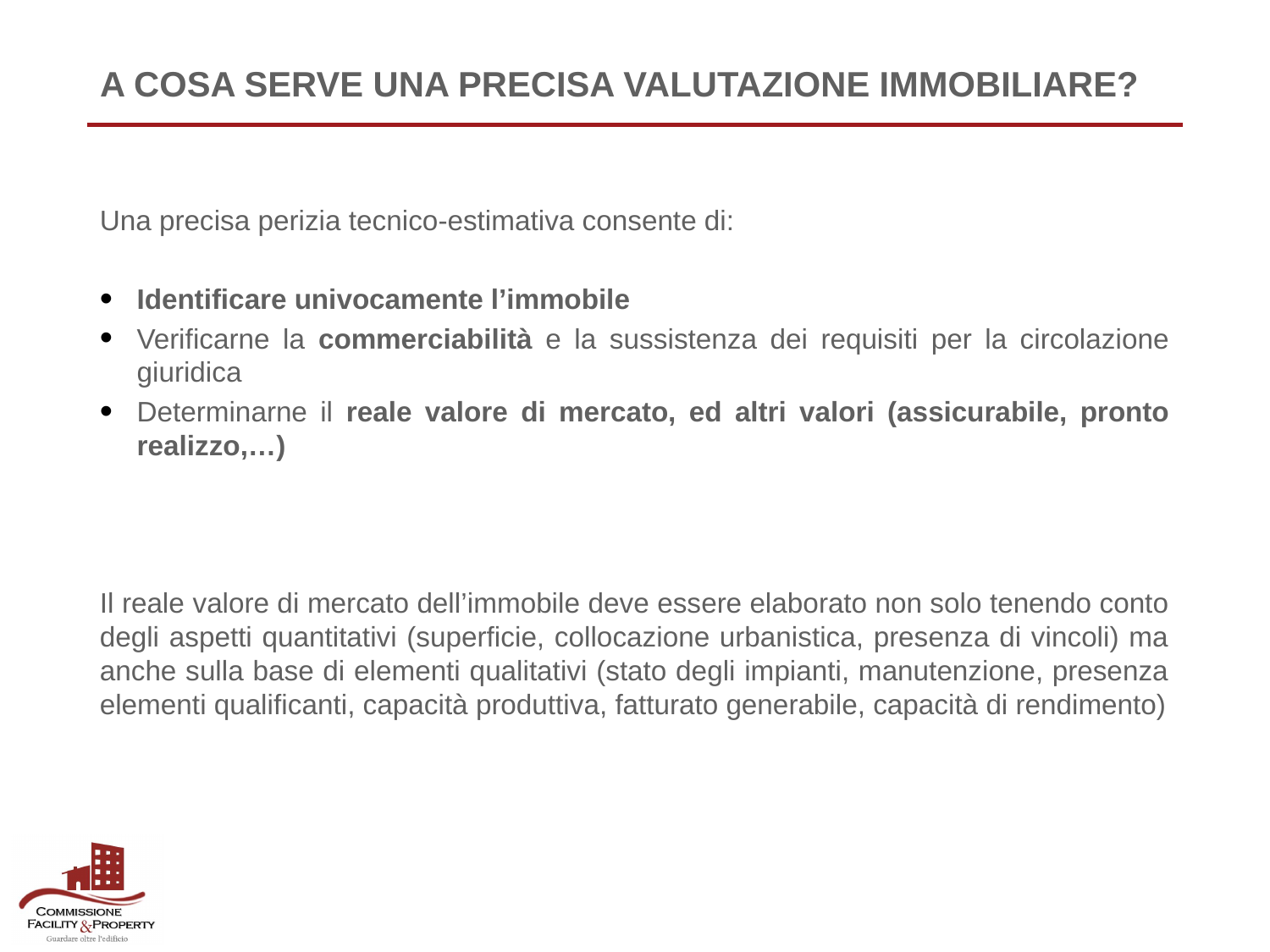

# A COSA SERVE UNA PRECISA VALUTAZIONE IMMOBILIARE?
Una precisa perizia tecnico-estimativa consente di:

Identificare univocamente l’immobile
Verificarne la commerciabilità e la sussistenza dei requisiti per la circolazione giuridica
Determinarne il reale valore di mercato, ed altri valori (assicurabile, pronto realizzo,…)

Il reale valore di mercato dell’immobile deve essere elaborato non solo tenendo conto degli aspetti quantitativi (superficie, collocazione urbanistica, presenza di vincoli) ma anche sulla base di elementi qualitativi (stato degli impianti, manutenzione, presenza elementi qualificanti, capacità produttiva, fatturato generabile, capacità di rendimento)
3